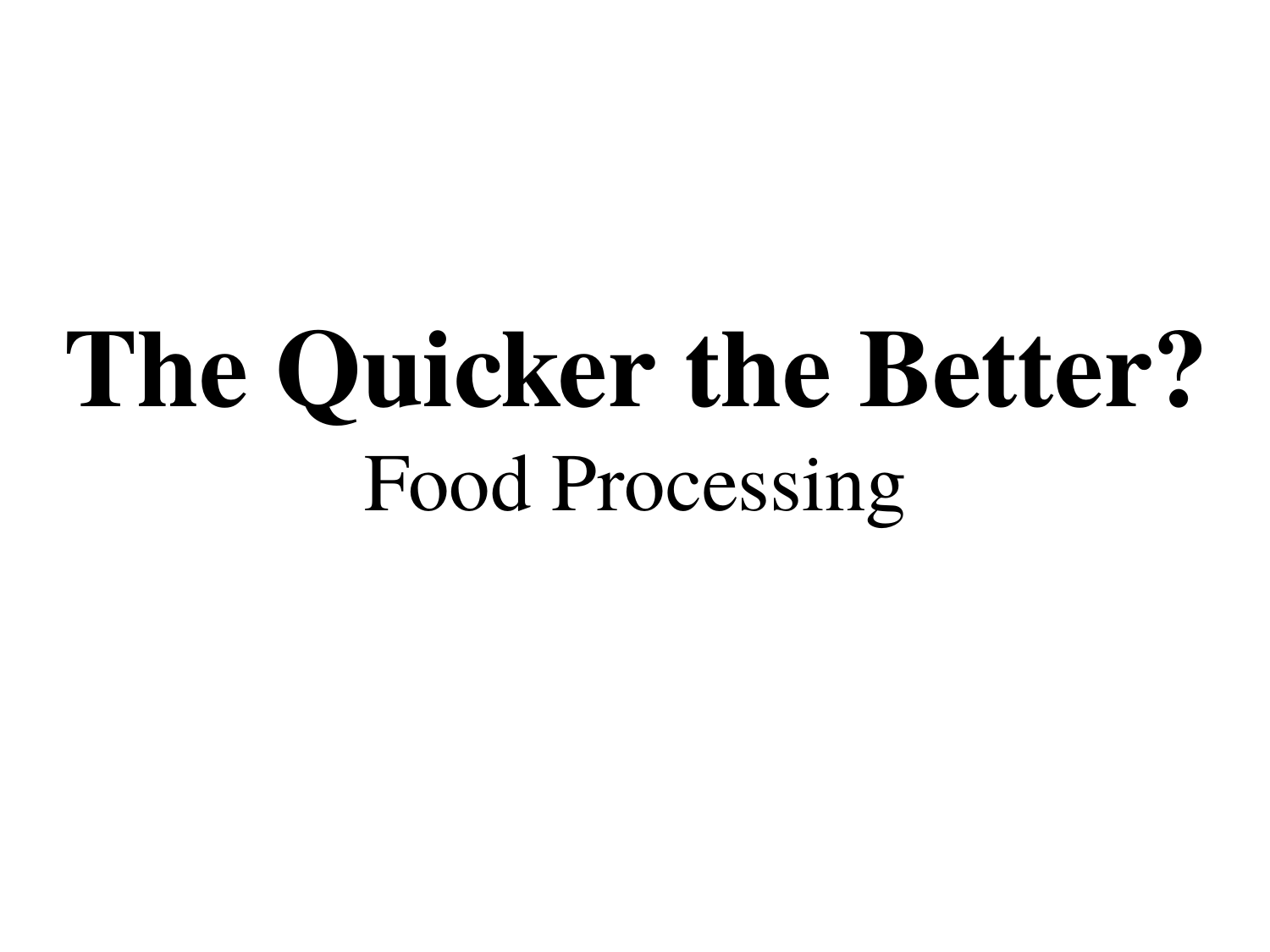

# The Quicker the Better? Food Processing